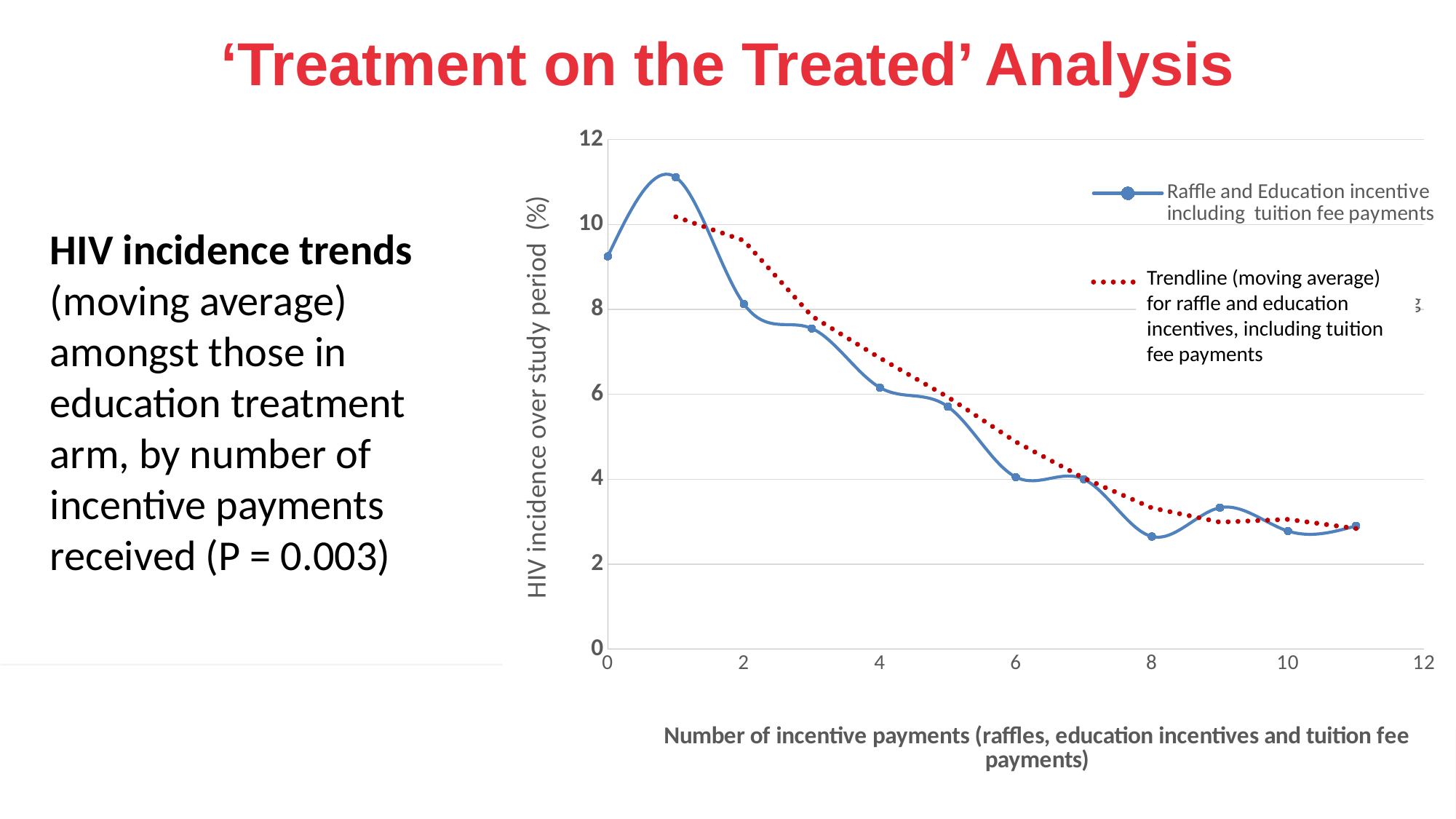

# ‘Treatment on the Treated’ Analysis

### Chart

| Category | Raffle and Education incentive including  tuition fee payments |
|---|---|
HIV incidence trends (moving average) amongst those in education treatment arm, by number of incentive payments received (P = 0.003)

Trendline (moving average) for raffle and education incentives, including tuition fee payments